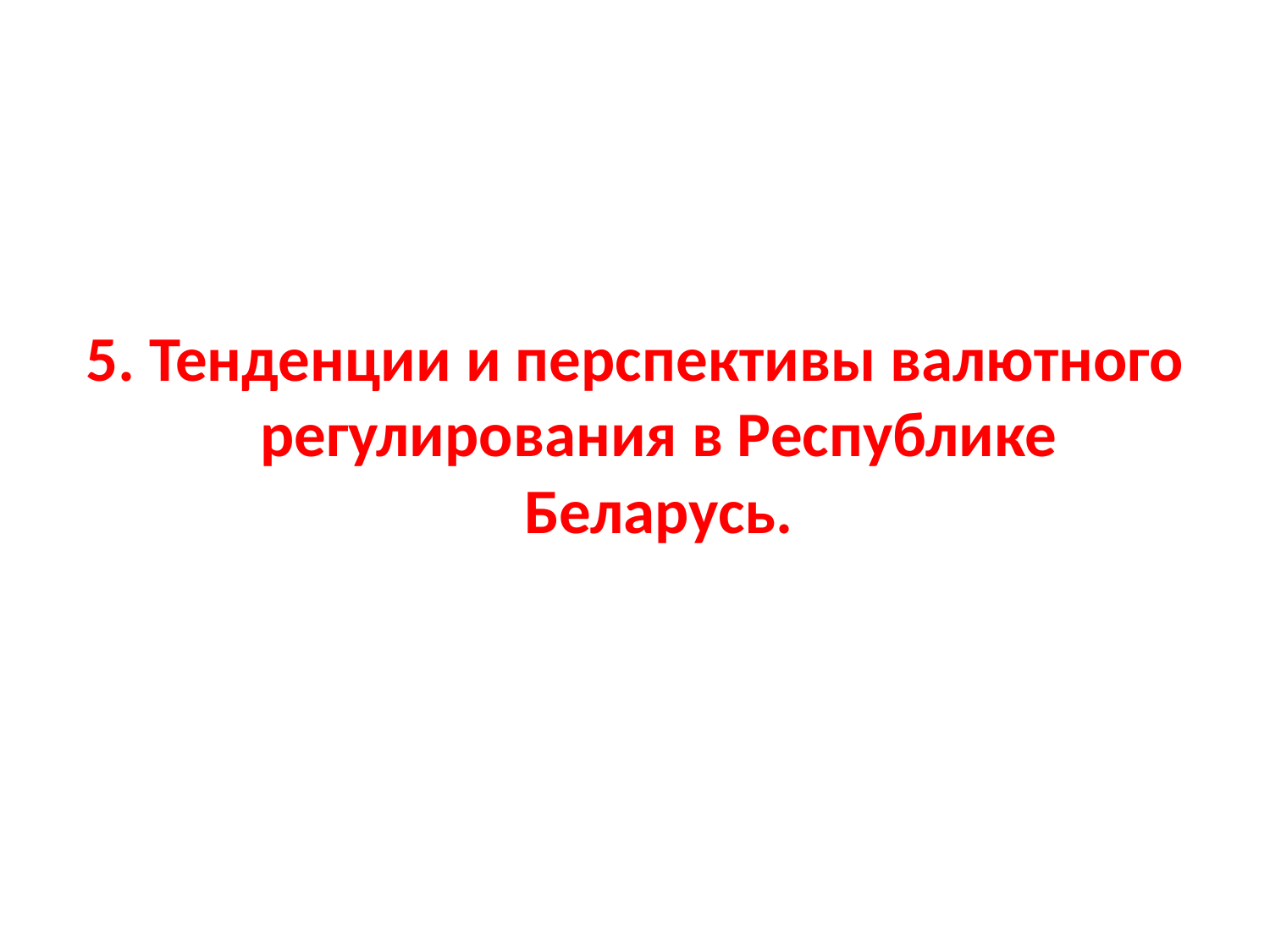

#

5. Тенденции и перспективы валютного регулирования в Республике Беларусь.